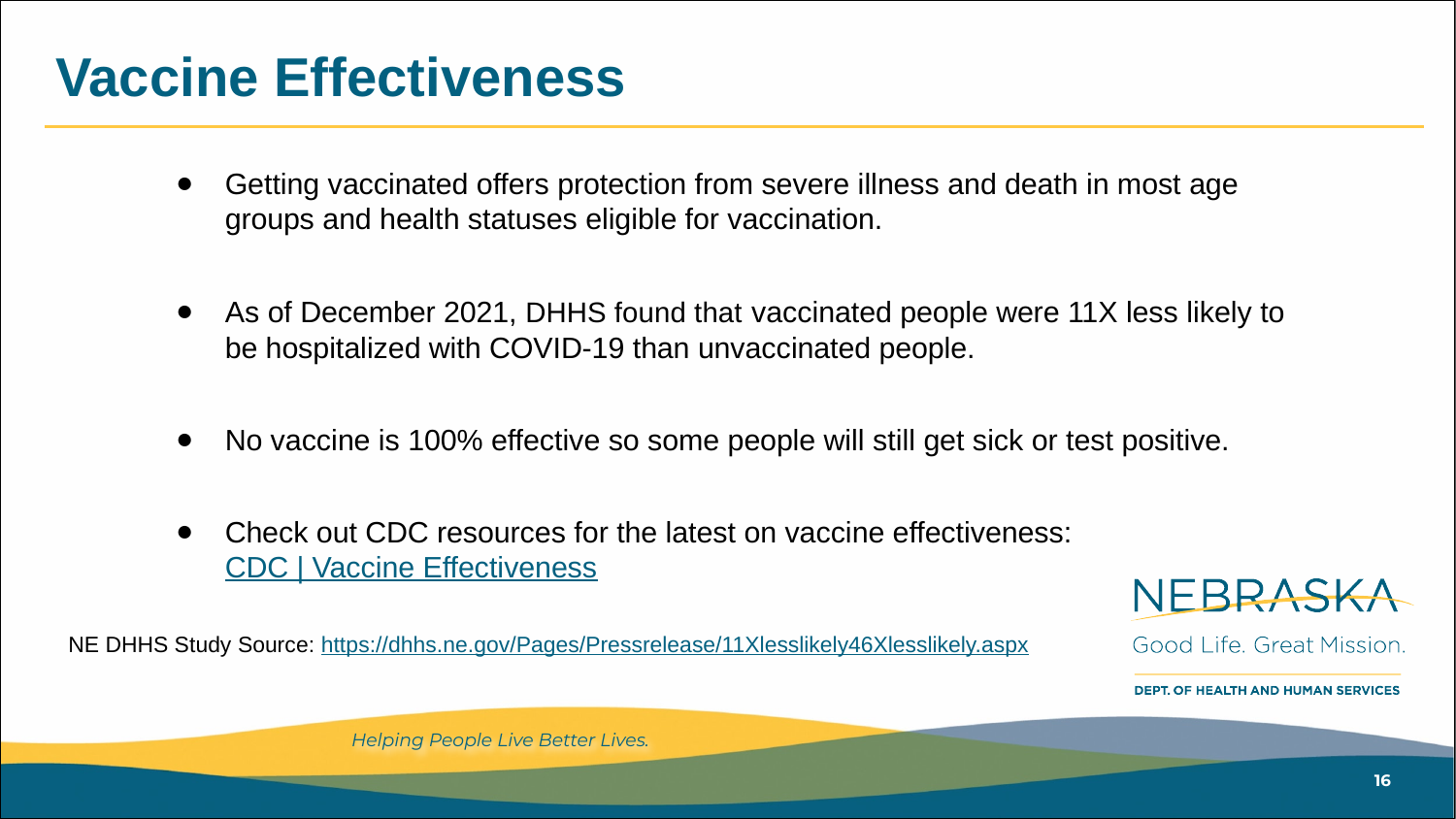

# Vaccine Effectiveness
Getting vaccinated offers protection from severe illness and death in most age groups and health statuses eligible for vaccination.

As of December 2021, DHHS found that vaccinated people were 11X less likely to be hospitalized with COVID-19 than unvaccinated people.

No vaccine is 100% effective so some people will still get sick or test positive.

Check out CDC resources for the latest on vaccine effectiveness:              CDC | Vaccine Effectiveness
NE DHHS Study Source: https://dhhs.ne.gov/Pages/Pressrelease/11Xlesslikely46Xlesslikely.aspx